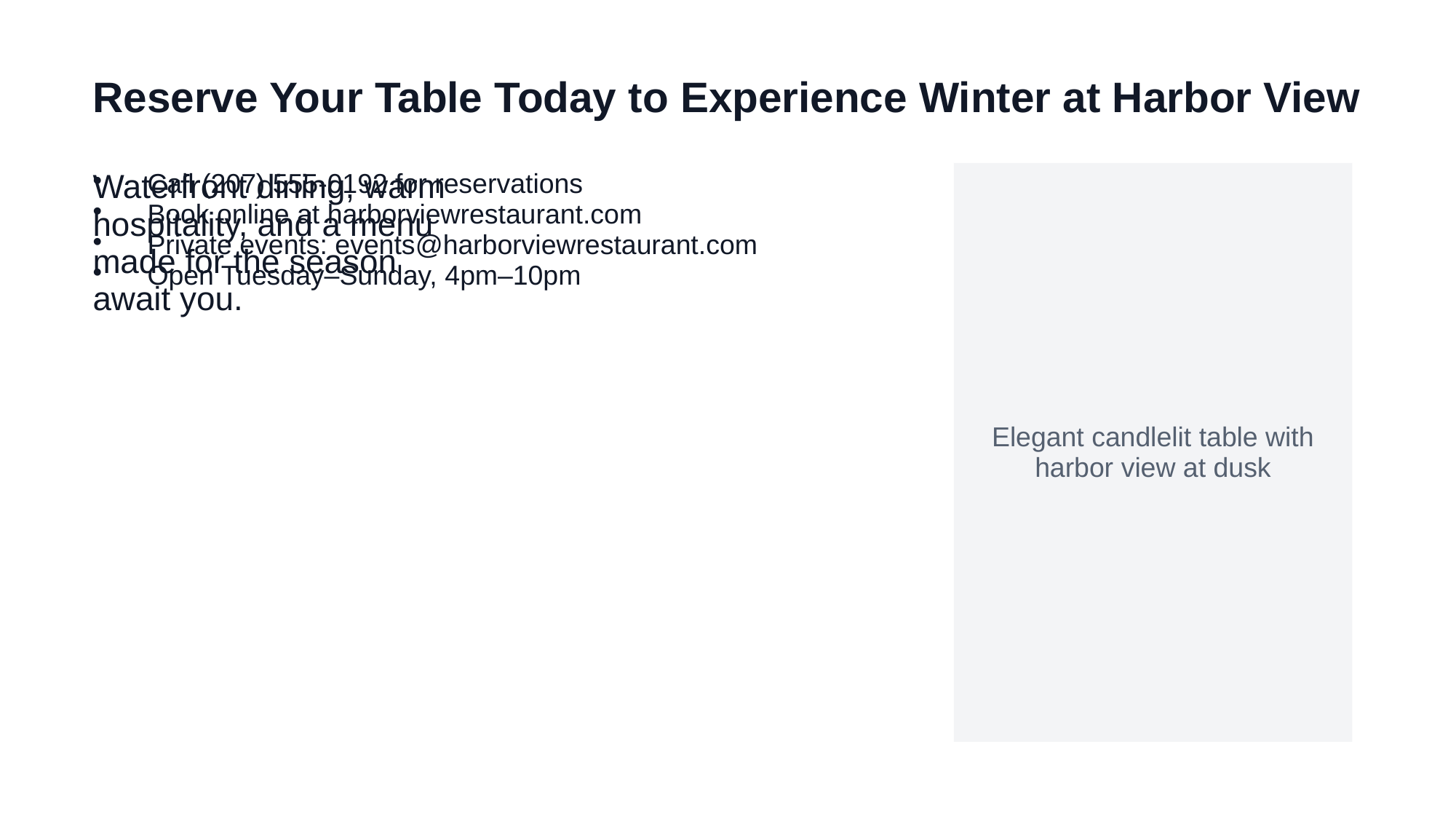

Reserve Your Table Today to Experience Winter at Harbor View
Waterfront dining, warm hospitality, and a menu made for the season await you.
Call (207) 555-0192 for reservations
Book online at harborviewrestaurant.com
Private events: events@harborviewrestaurant.com
Open Tuesday–Sunday, 4pm–10pm
Elegant candlelit table with harbor view at dusk